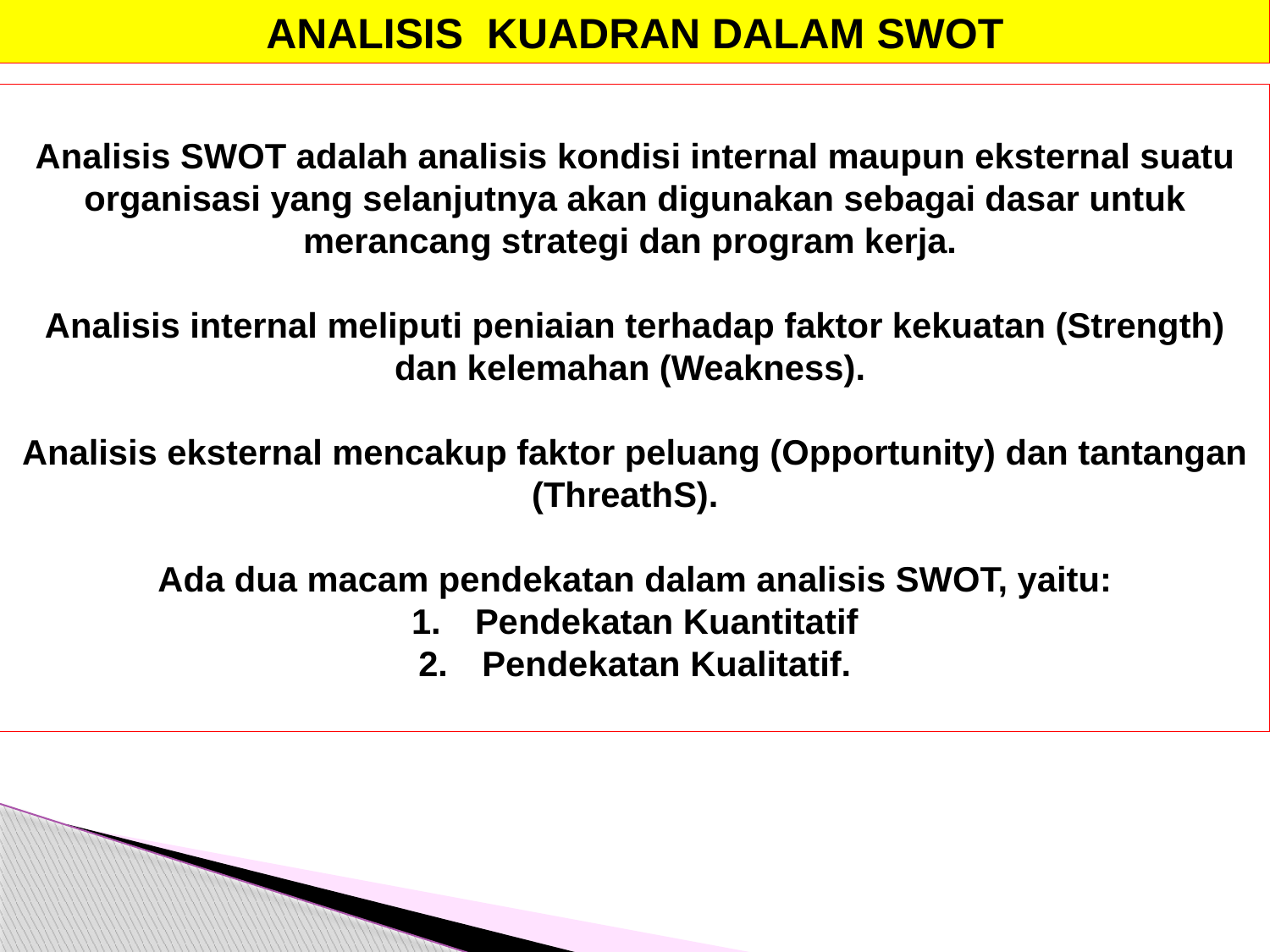

ANALISIS  KUADRAN DALAM SWOT

Analisis SWOT adalah analisis kondisi internal maupun eksternal suatu organisasi yang selanjutnya akan digunakan sebagai dasar untuk merancang strategi dan program kerja.

Analisis internal meliputi peniaian terhadap faktor kekuatan (Strength) dan kelemahan (Weakness).

Analisis eksternal mencakup faktor peluang (Opportunity) dan tantangan (ThreathS).

Ada dua macam pendekatan dalam analisis SWOT, yaitu:
Pendekatan Kuantitatif
Pendekatan Kualitatif.